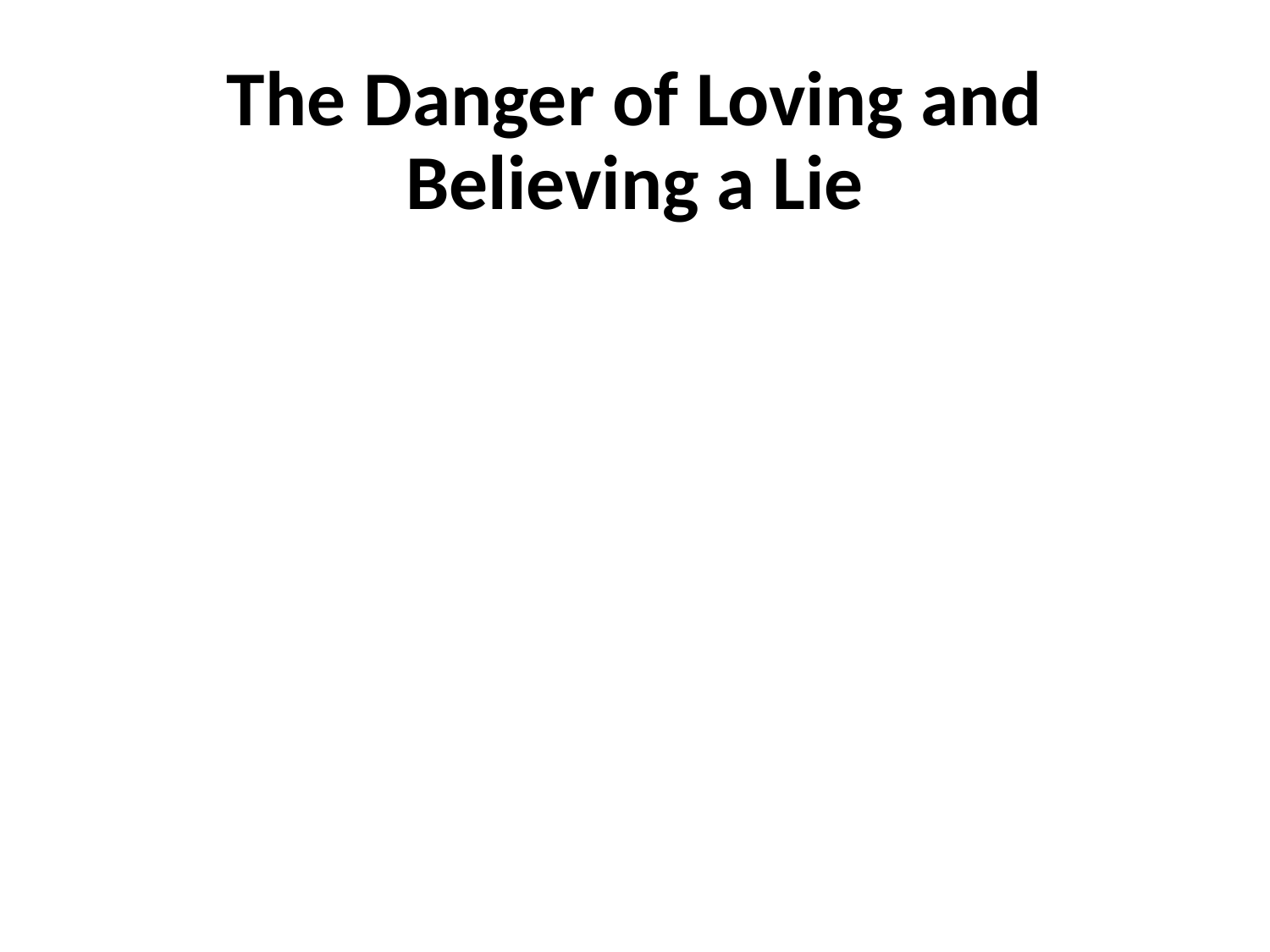

# The Danger of Loving and Believing a Lie